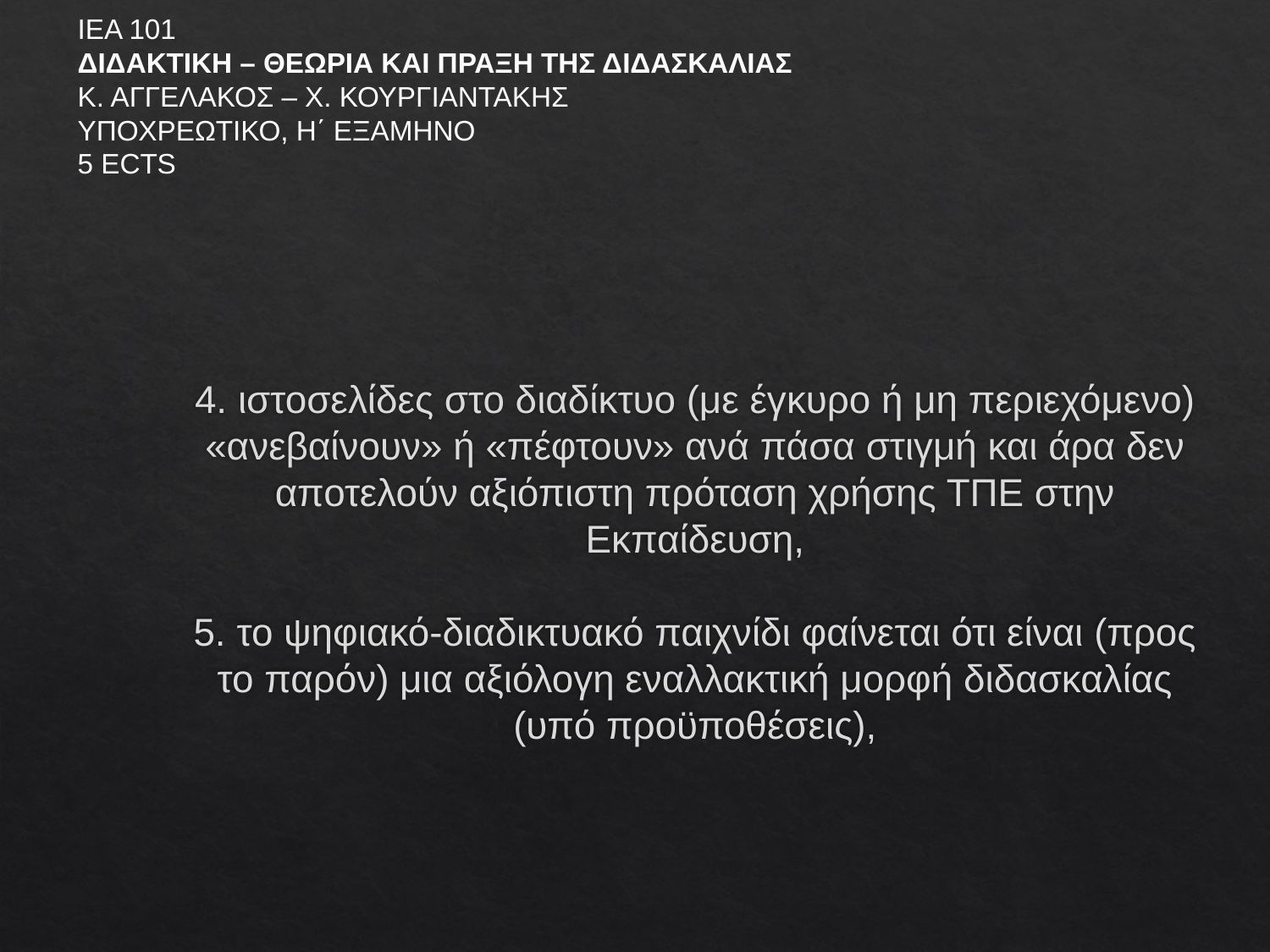

ΙΕΑ 101
ΔΙΔΑΚΤΙΚΗ – ΘΕΩΡΙΑ ΚΑΙ ΠΡΑΞΗ ΤΗΣ ΔΙΔΑΣΚΑΛΙΑΣ
Κ. ΑΓΓΕΛΑΚΟΣ – Χ. ΚΟΥΡΓΙΑΝΤΑΚΗΣ
ΥΠΟΧΡΕΩΤΙΚΟ, Η΄ ΕΞΑΜΗΝΟ
5 ECTS
# 4. ιστοσελίδες στο διαδίκτυο (με έγκυρο ή μη περιεχόμενο) «ανεβαίνουν» ή «πέφτουν» ανά πάσα στιγμή και άρα δεν αποτελούν αξιόπιστη πρόταση χρήσης ΤΠΕ στην Εκπαίδευση, 5. το ψηφιακό-διαδικτυακό παιχνίδι φαίνεται ότι είναι (προς το παρόν) μια αξιόλογη εναλλακτική μορφή διδασκαλίας (υπό προϋποθέσεις),